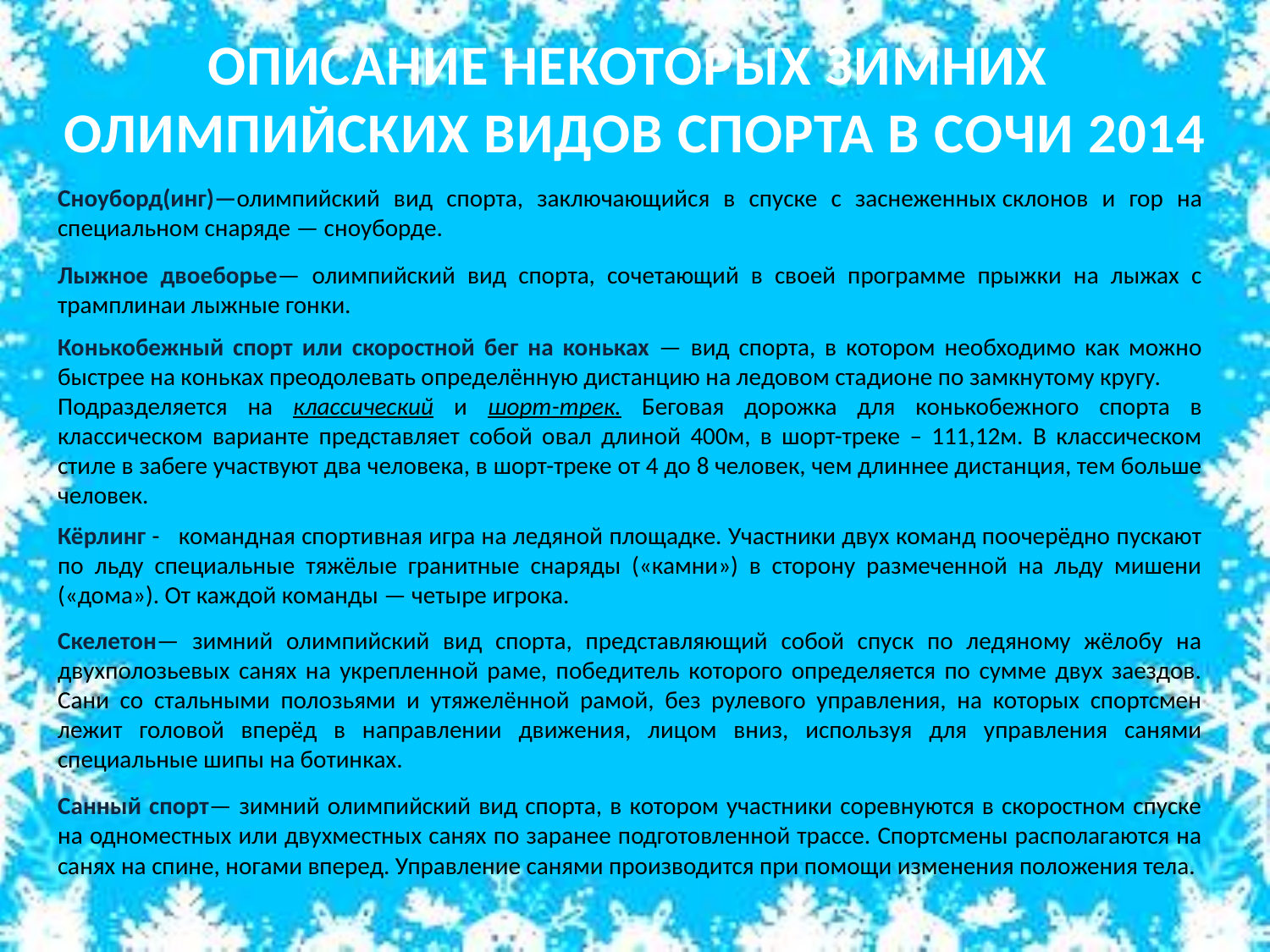

# ОПИСАНИЕ НЕКОТОРЫХ ЗИМНИХ  ОЛИМПИЙСКИХ ВИДОВ СПОРТА В СОЧИ 2014
Сноуборд(инг)—олимпийский вид спорта, заключающийся в спуске с заснеженных склонов и гор на специальном снаряде — сноуборде.

Лыжное двоеборье— олимпийский вид спорта, сочетающий в своей программе прыжки на лыжах с трамплинаи лыжные гонки.

Конькобежный спорт или скоростной бег на коньках — вид спорта, в котором необходимо как можно быстрее на коньках преодолевать определённую дистанцию на ледовом стадионе по замкнутому кругу.
Подразделяется на классический и шорт-трек. Беговая дорожка для конькобежного спорта в классическом варианте представляет собой овал длиной 400м, в шорт-треке – 111,12м. В классическом стиле в забеге участвуют два человека, в шорт-треке от 4 до 8 человек, чем длиннее дистанция, тем больше человек.

Кёрлинг -   командная спортивная игра на ледяной площадке. Участники двух команд поочерёдно пускают по льду специальные тяжёлые гранитные снаряды («камни») в сторону размеченной на льду мишени («дома»). От каждой команды — четыре игрока.

Скелетон— зимний олимпийский вид спорта, представляющий собой спуск по ледяному жёлобу на двухполозьевых санях на укрепленной раме, победитель которого определяется по сумме двух заездов. Сани со стальными полозьями и утяжелённой рамой, без рулевого управления, на которых спортсмен лежит головой вперёд в направлении движения, лицом вниз, используя для управления санями специальные шипы на ботинках.

Санный спорт— зимний олимпийский вид спорта, в котором участники соревнуются в скоростном спуске на одноместных или двухместных санях по заранее подготовленной трассе. Спортсмены располагаются на санях на спине, ногами вперед. Управление санями производится при помощи изменения положения тела.